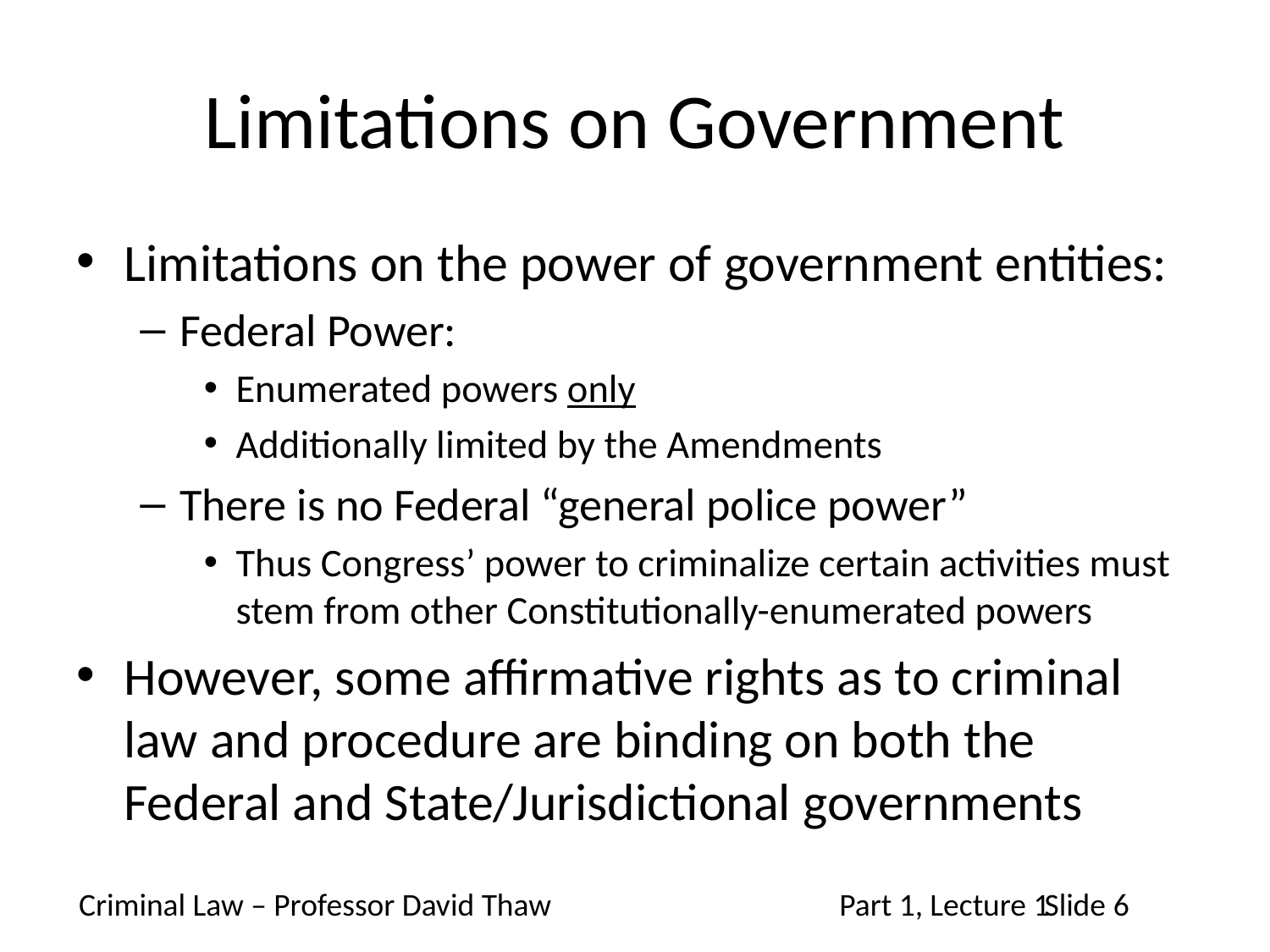

# Limitations on Government
Limitations on the power of government entities:
Federal Power:
Enumerated powers only
Additionally limited by the Amendments
There is no Federal “general police power”
Thus Congress’ power to criminalize certain activities must stem from other Constitutionally-enumerated powers
However, some affirmative rights as to criminal law and procedure are binding on both the Federal and State/Jurisdictional governments